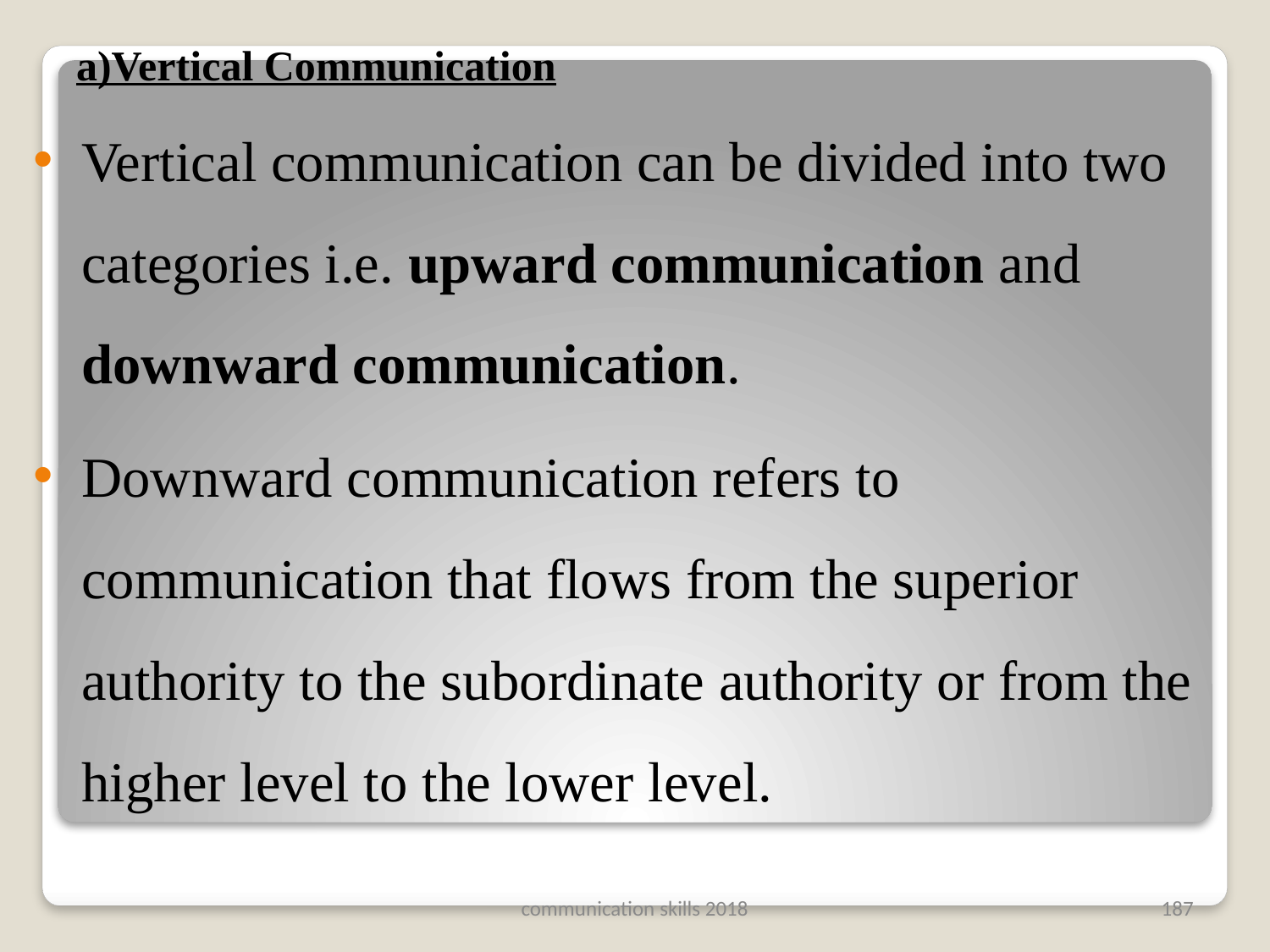

# a)Vertical Communication
Vertical communication can be divided into two categories i.e. upward communication and downward communication.
Downward communication refers to communication that flows from the superior authority to the subordinate authority or from the higher level to the lower level.
communication skills 2018
187